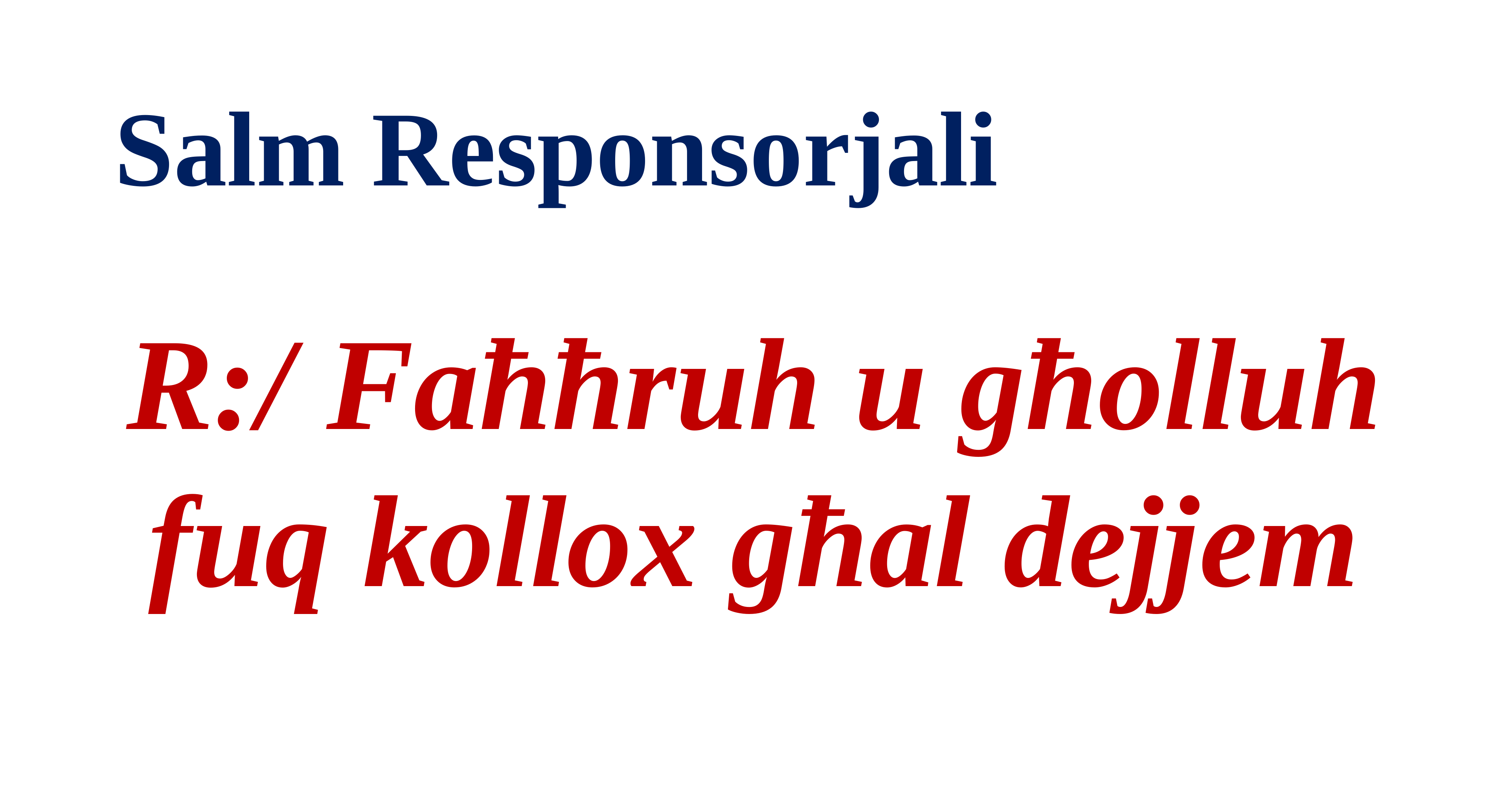

Salm Responsorjali
R:/ Faħħruh u għolluh fuq kollox għal dejjem